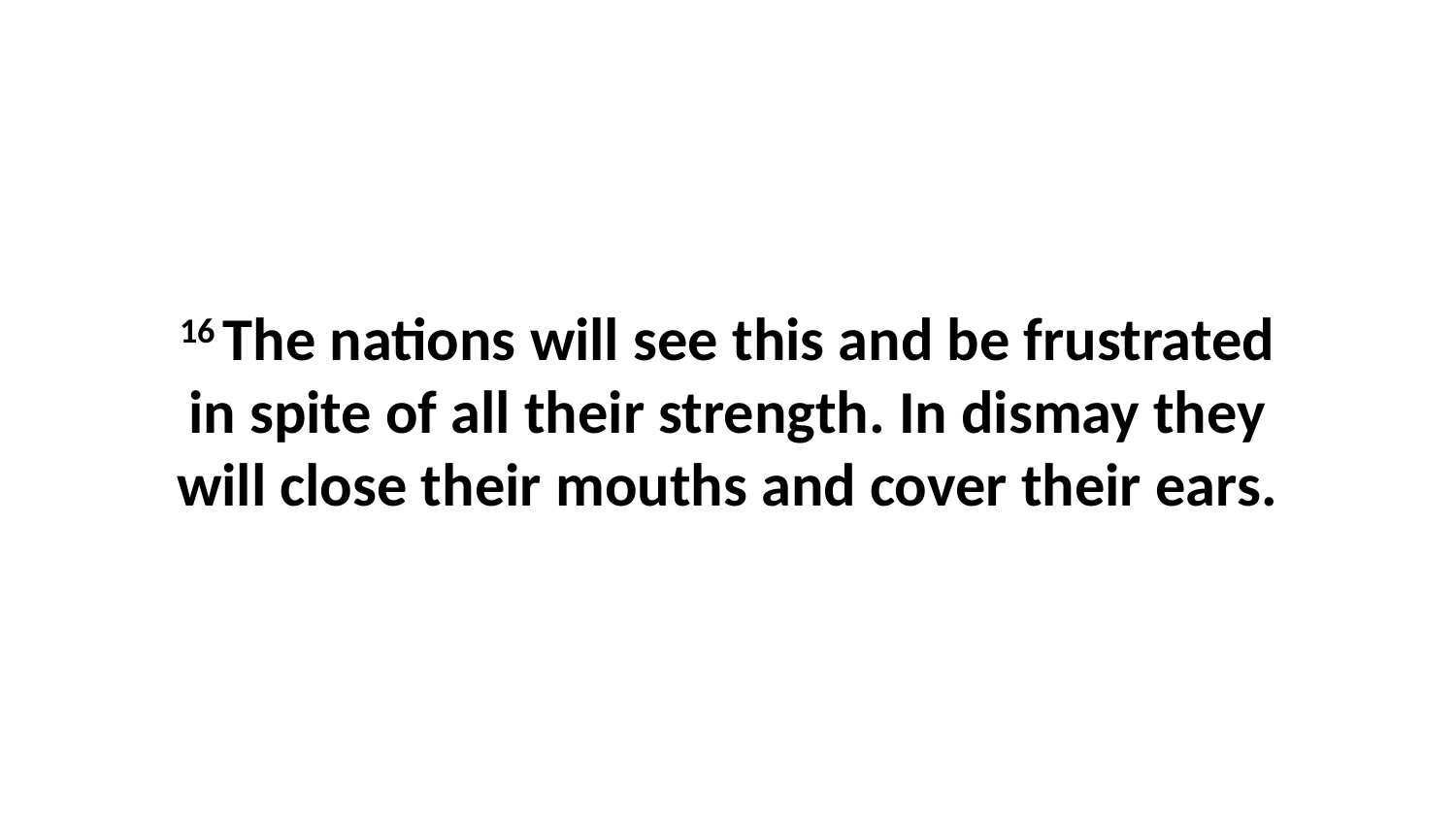

16 The nations will see this and be frustrated in spite of all their strength. In dismay they will close their mouths and cover their ears.